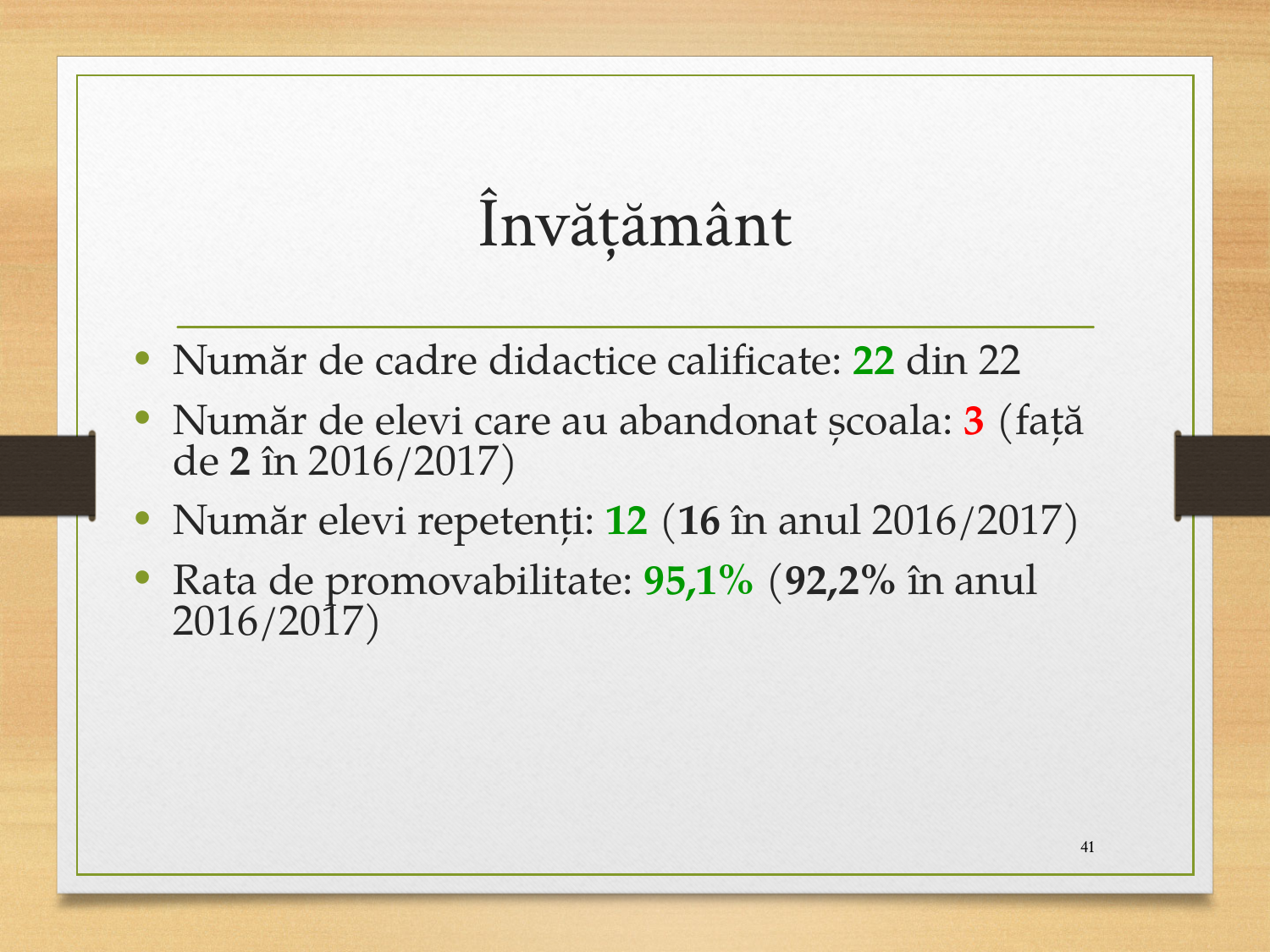

# Învăţământ
Număr de cadre didactice calificate: 22 din 22
Număr de elevi care au abandonat școala: 3 (față de 2 în 2016/2017)
Număr elevi repetenți: 12 (16 în anul 2016/2017)
Rata de promovabilitate: 95,1% (92,2% în anul 2016/2017)

41